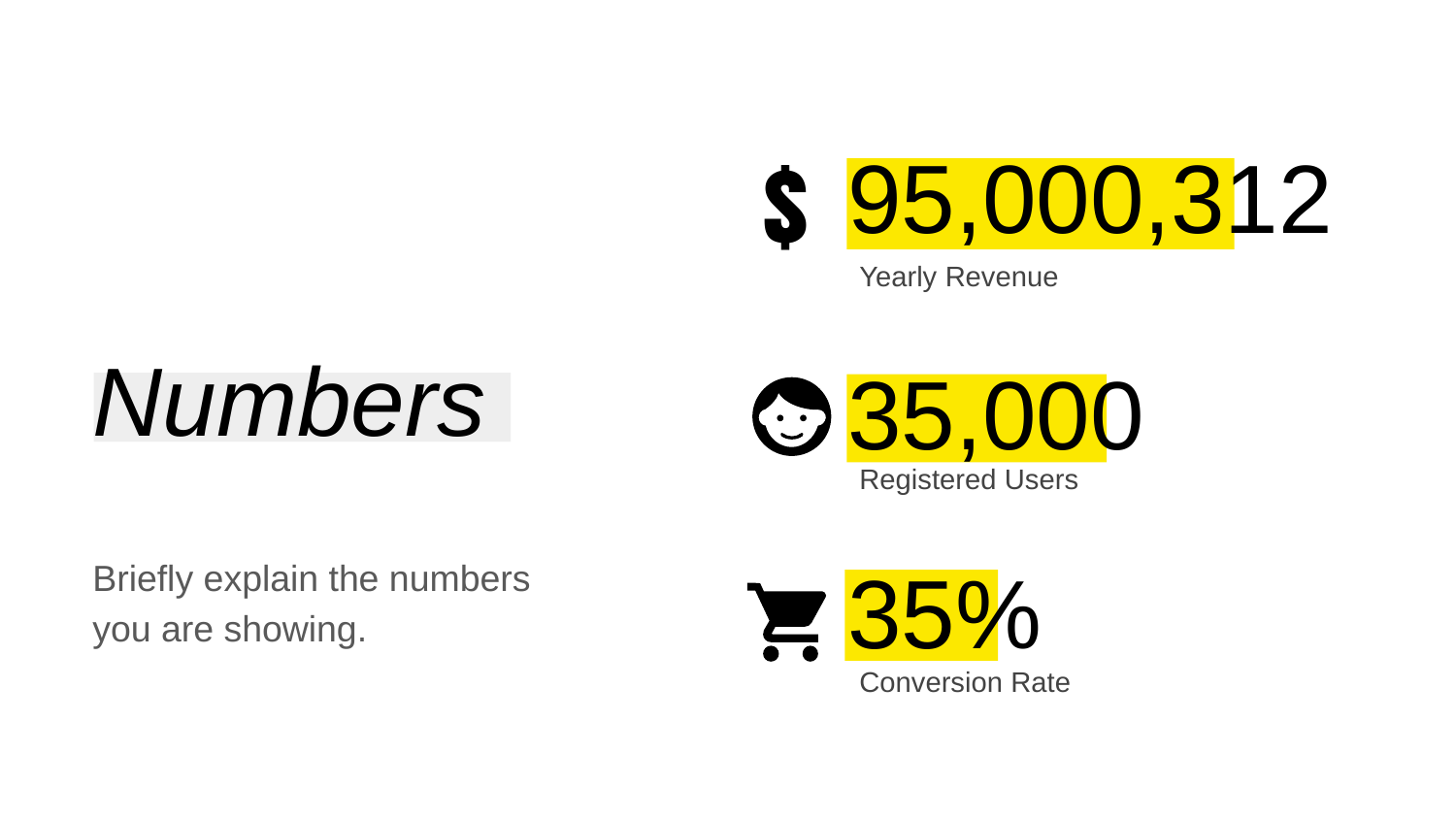

# Numbers
95,000,312
$

Yearly Revenue
35,000

Registered Users
Briefly explain the numbers you are showing.
35%

Conversion Rate